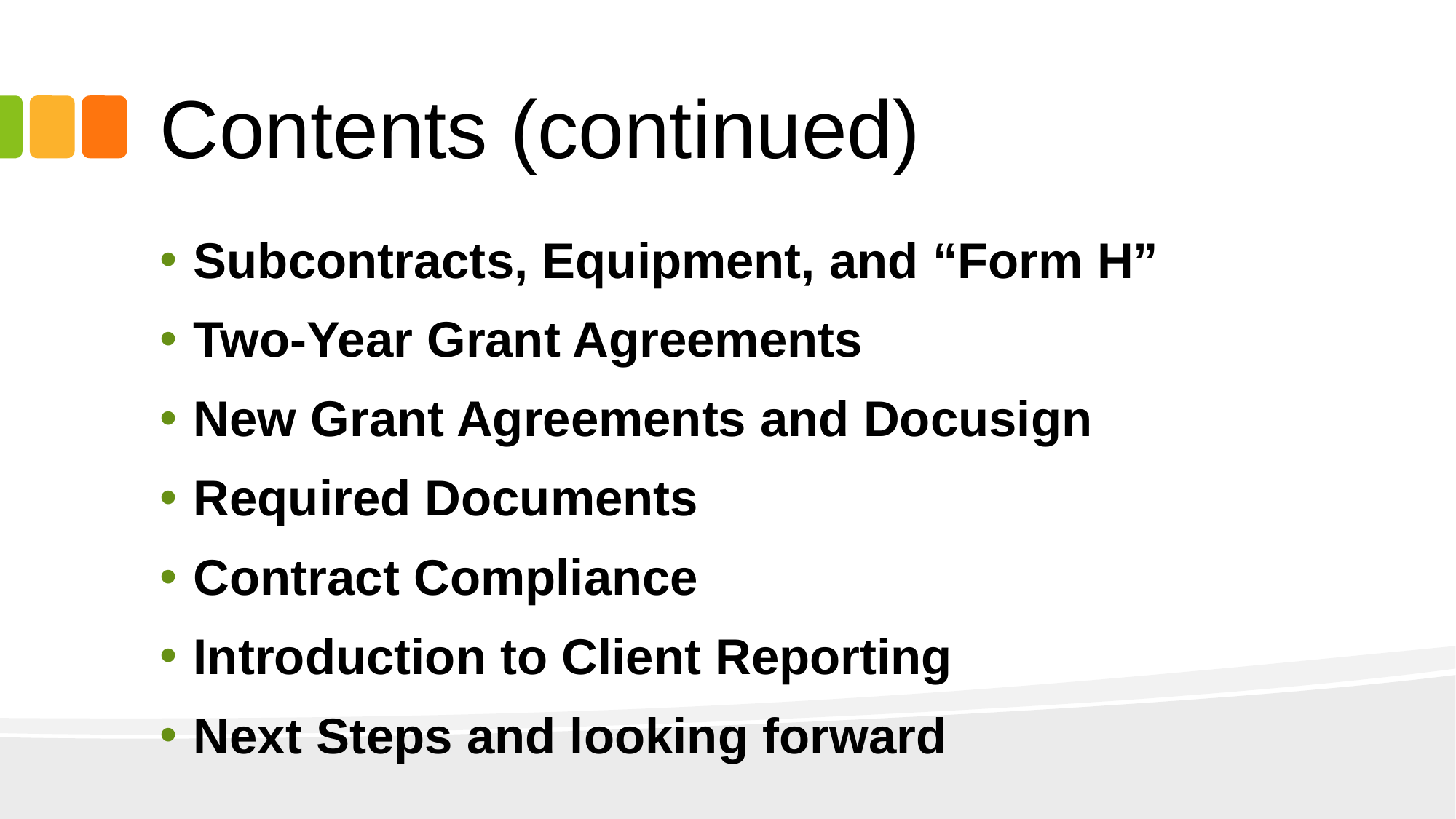

# Contents (continued)
Subcontracts, Equipment, and “Form H”
Two-Year Grant Agreements
New Grant Agreements and Docusign
Required Documents
Contract Compliance
Introduction to Client Reporting
Next Steps and looking forward